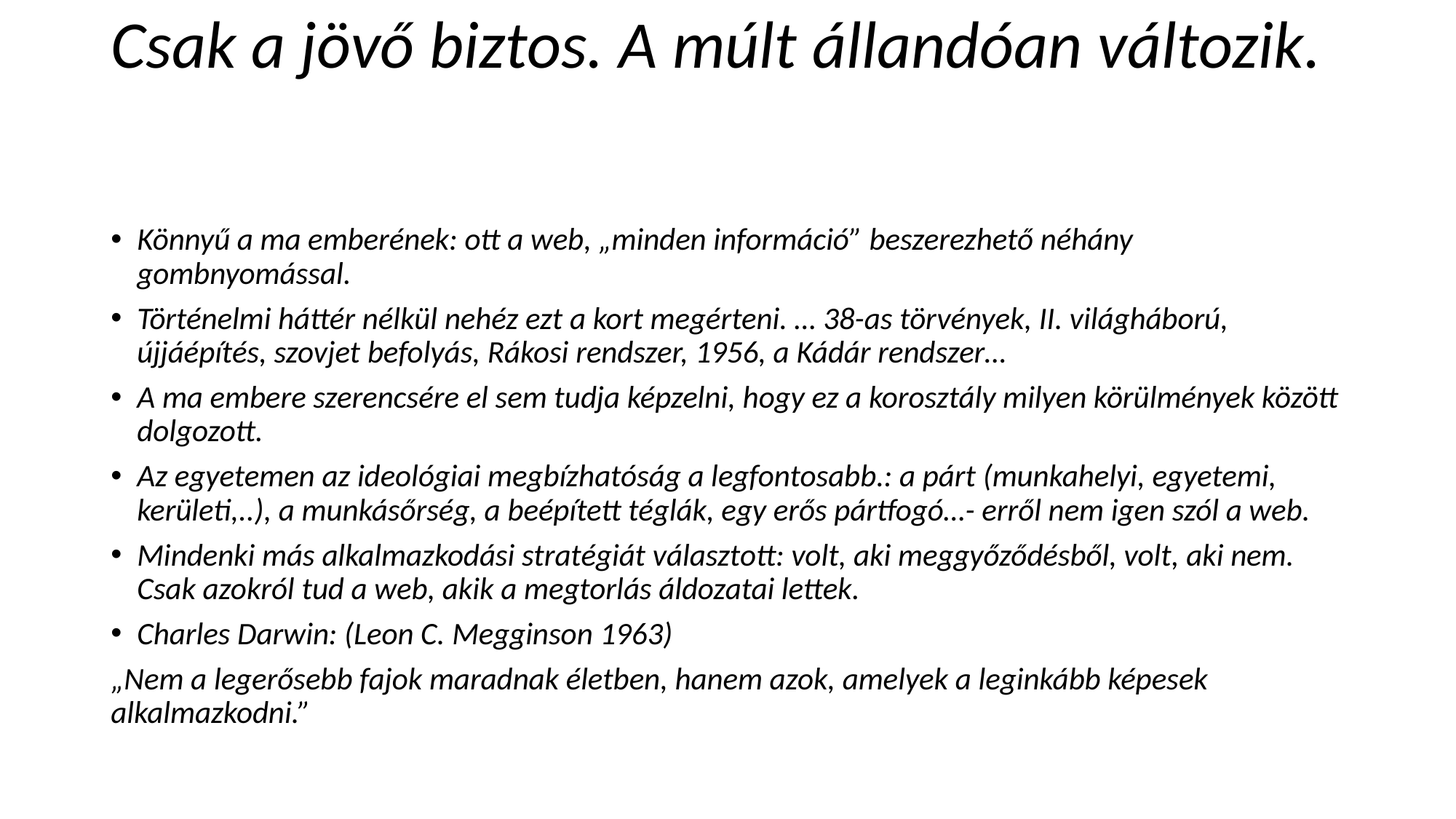

# Csak a jövő biztos. A múlt állandóan változik.
Könnyű a ma emberének: ott a web, „minden információ” beszerezhető néhány gombnyomással.
Történelmi háttér nélkül nehéz ezt a kort megérteni. … 38-as törvények, II. világháború, újjáépítés, szovjet befolyás, Rákosi rendszer, 1956, a Kádár rendszer…
A ma embere szerencsére el sem tudja képzelni, hogy ez a korosztály milyen körülmények között dolgozott.
Az egyetemen az ideológiai megbízhatóság a legfontosabb.: a párt (munkahelyi, egyetemi, kerületi,..), a munkásőrség, a beépített téglák, egy erős pártfogó…- erről nem igen szól a web.
Mindenki más alkalmazkodási stratégiát választott: volt, aki meggyőződésből, volt, aki nem. Csak azokról tud a web, akik a megtorlás áldozatai lettek.
Charles Darwin: (Leon C. Megginson 1963)
„Nem a legerősebb fajok maradnak életben, hanem azok, amelyek a leginkább képesek alkalmazkodni.”